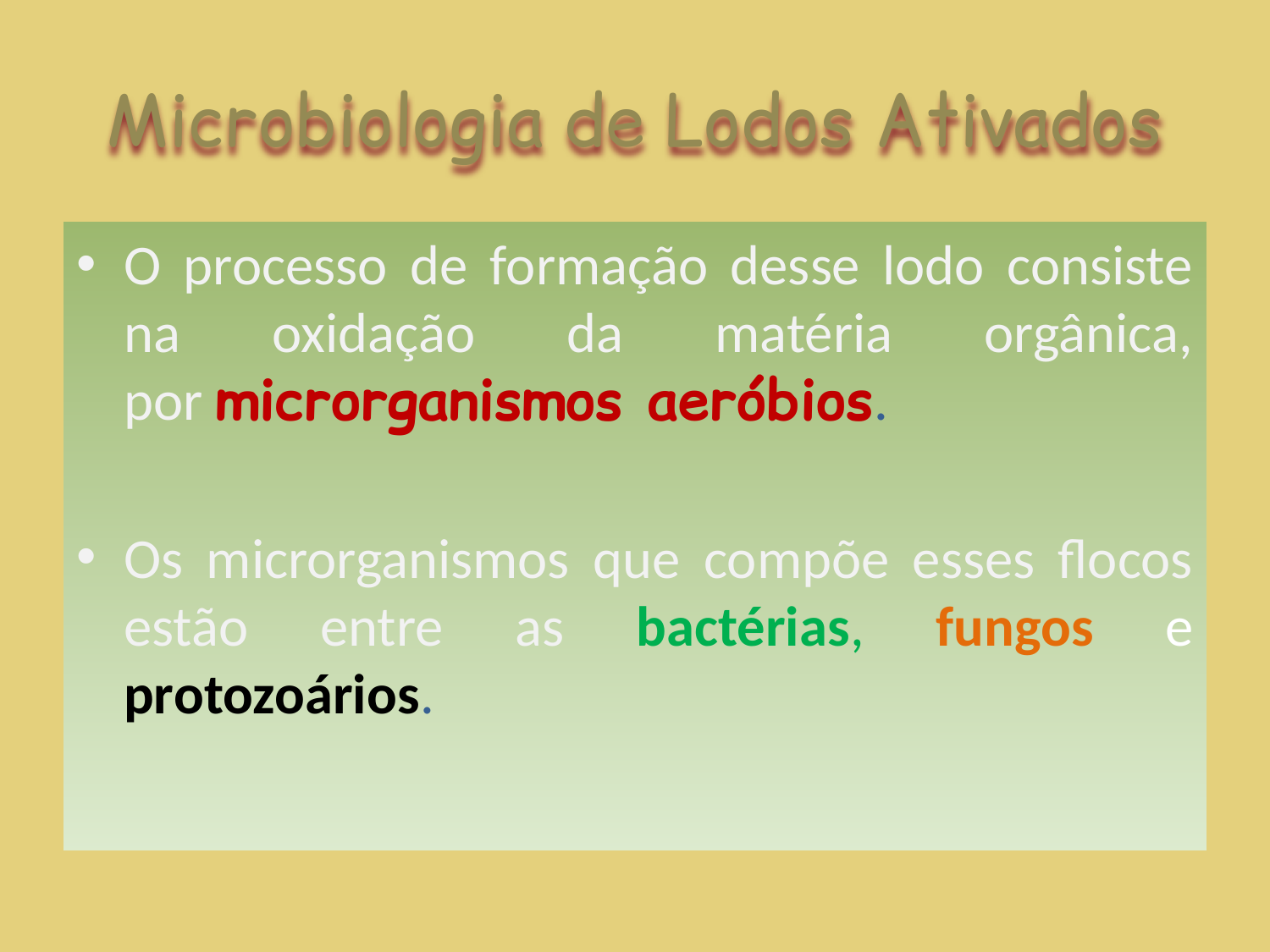

# Microbiologia de Lodos Ativados
O processo de formação desse lodo consiste na oxidação da matéria orgânica, por microrganismos aeróbios.

Os microrganismos que compõe esses flocos estão entre as bactérias, fungos e protozoários.